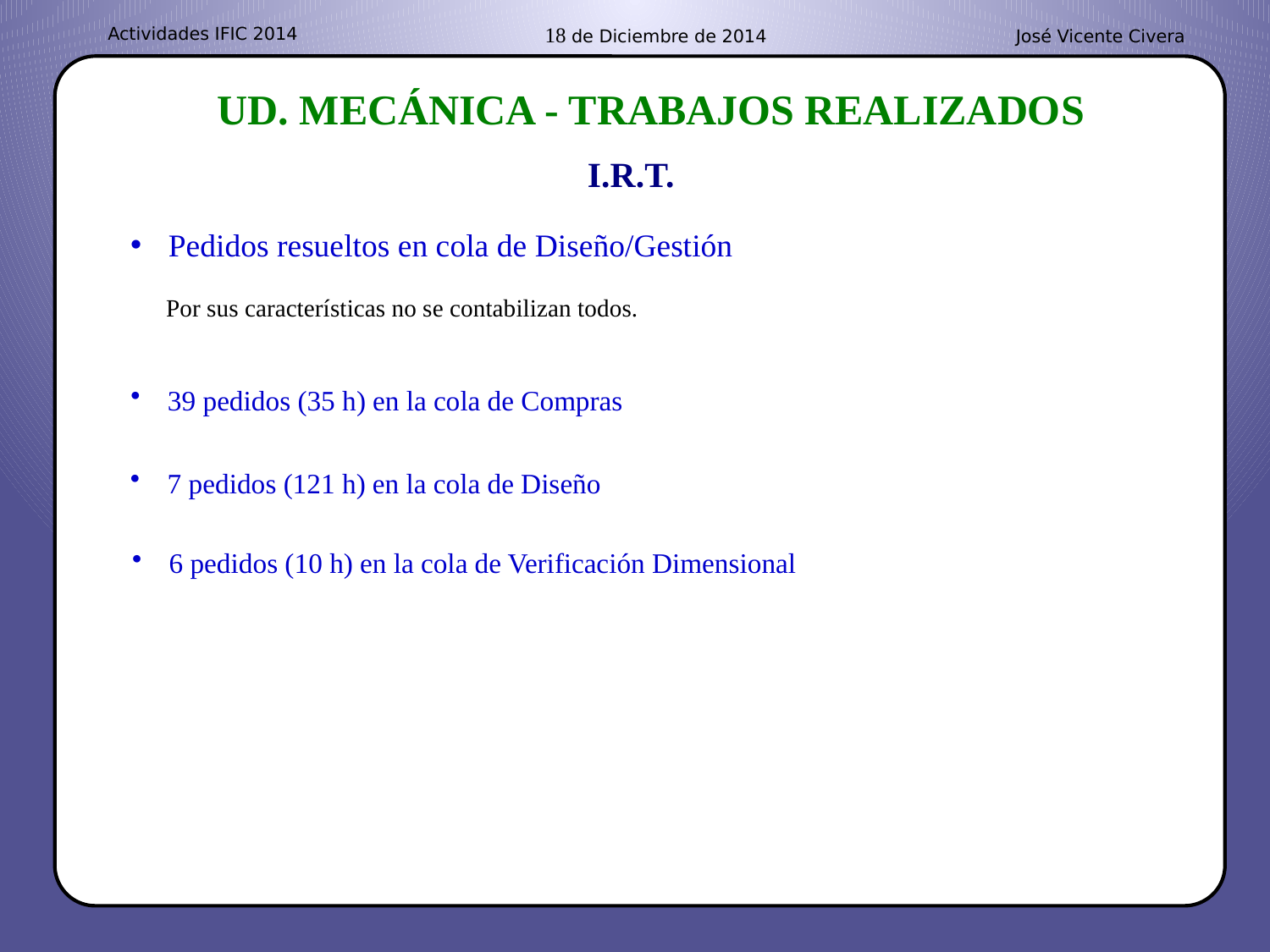

UD. MECÁNICA - TRABAJOS REALIZADOS

I.R.T.
 Pedidos resueltos en cola de Diseño/Gestión
Por sus características no se contabilizan todos.
 39 pedidos (35 h) en la cola de Compras
 7 pedidos (121 h) en la cola de Diseño
 6 pedidos (10 h) en la cola de Verificación Dimensional